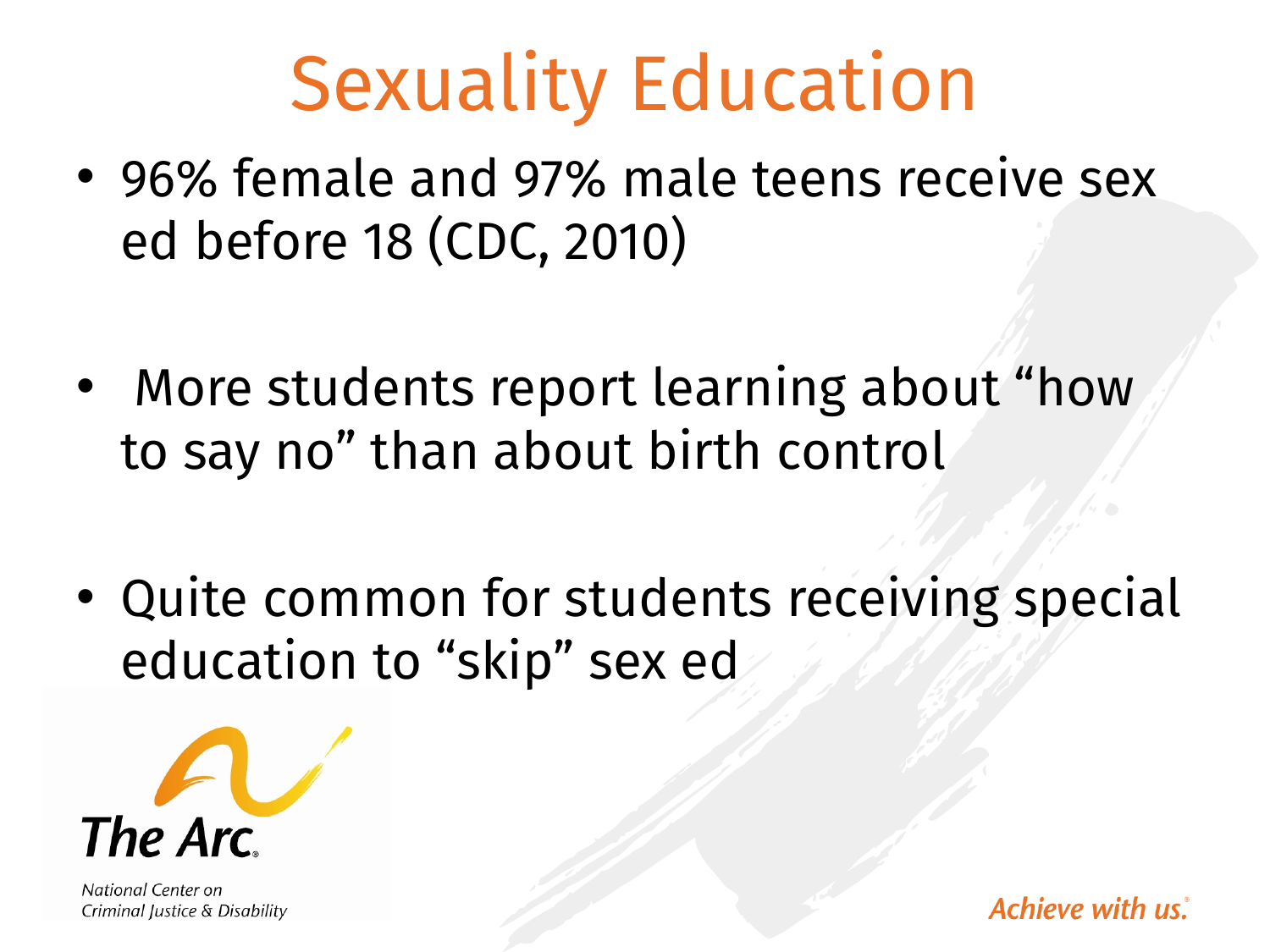

# Sexuality Education
96% female and 97% male teens receive sex ed before 18 (CDC, 2010)

 More students report learning about “how to say no” than about birth control

Quite common for students receiving special education to “skip” sex ed